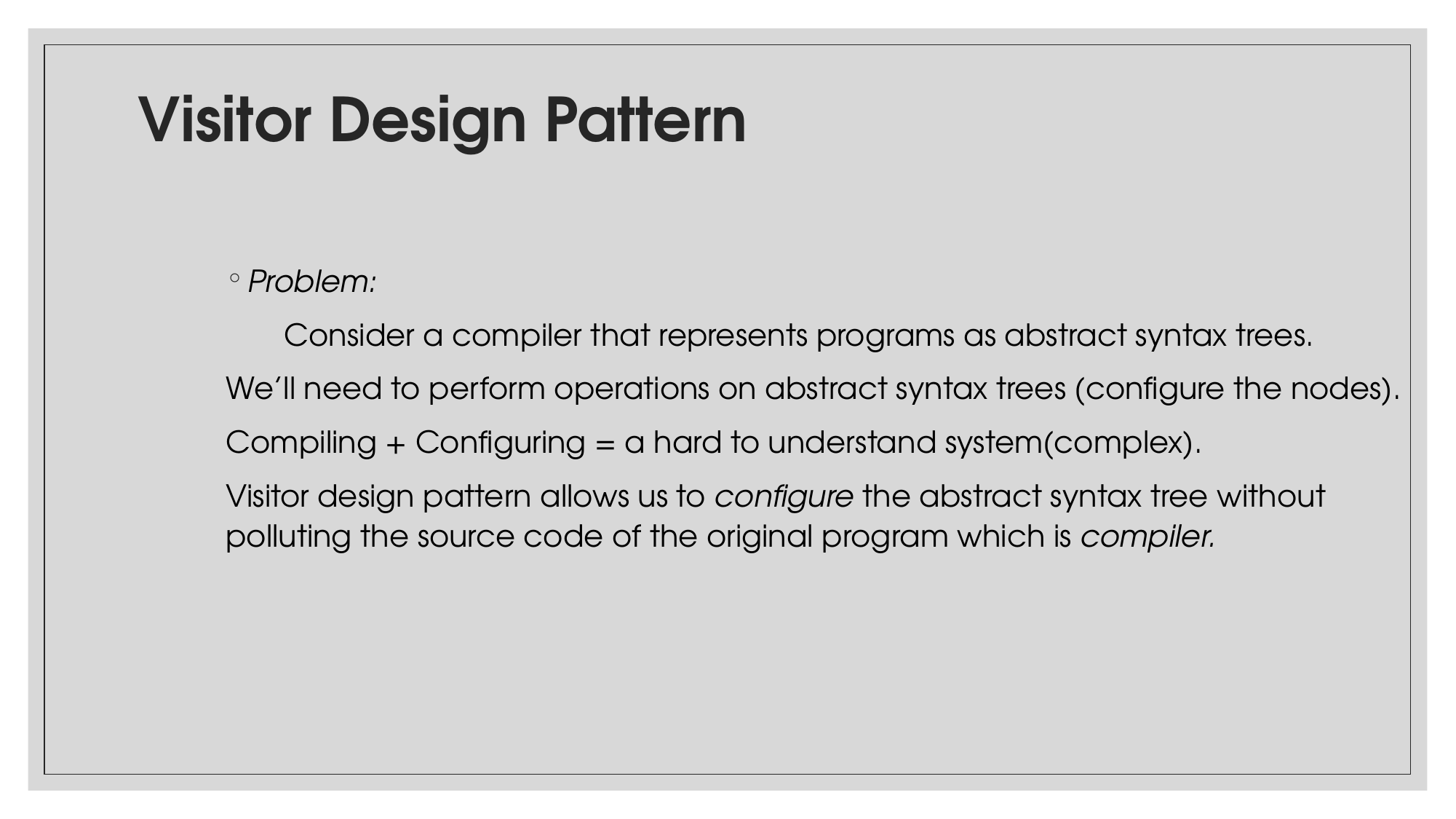

# Visitor Design Pattern
Problem:
       Consider a compiler that represents programs as abstract syntax trees.
We’ll need to perform operations on abstract syntax trees (configure the nodes).
Compiling + Configuring = a hard to understand system(complex).
Visitor design pattern allows us to configure the abstract syntax tree without polluting the source code of the original program which is compiler.